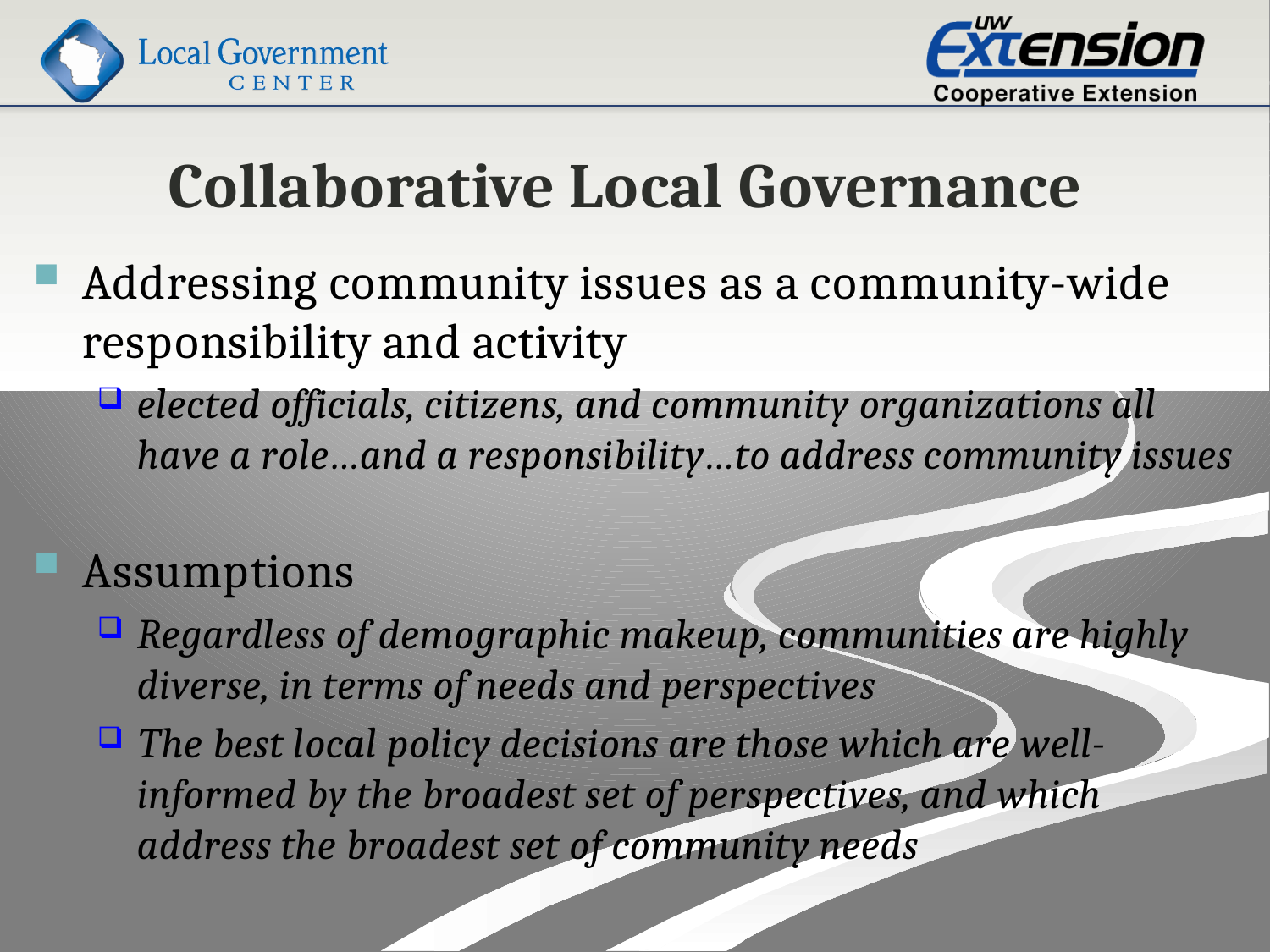

# Collaborative Local Governance
Addressing community issues as a community-wide responsibility and activity
elected officials, citizens, and community organizations all have a role…and a responsibility…to address community issues

Assumptions
Regardless of demographic makeup, communities are highly diverse, in terms of needs and perspectives
The best local policy decisions are those which are well-informed by the broadest set of perspectives, and which address the broadest set of community needs